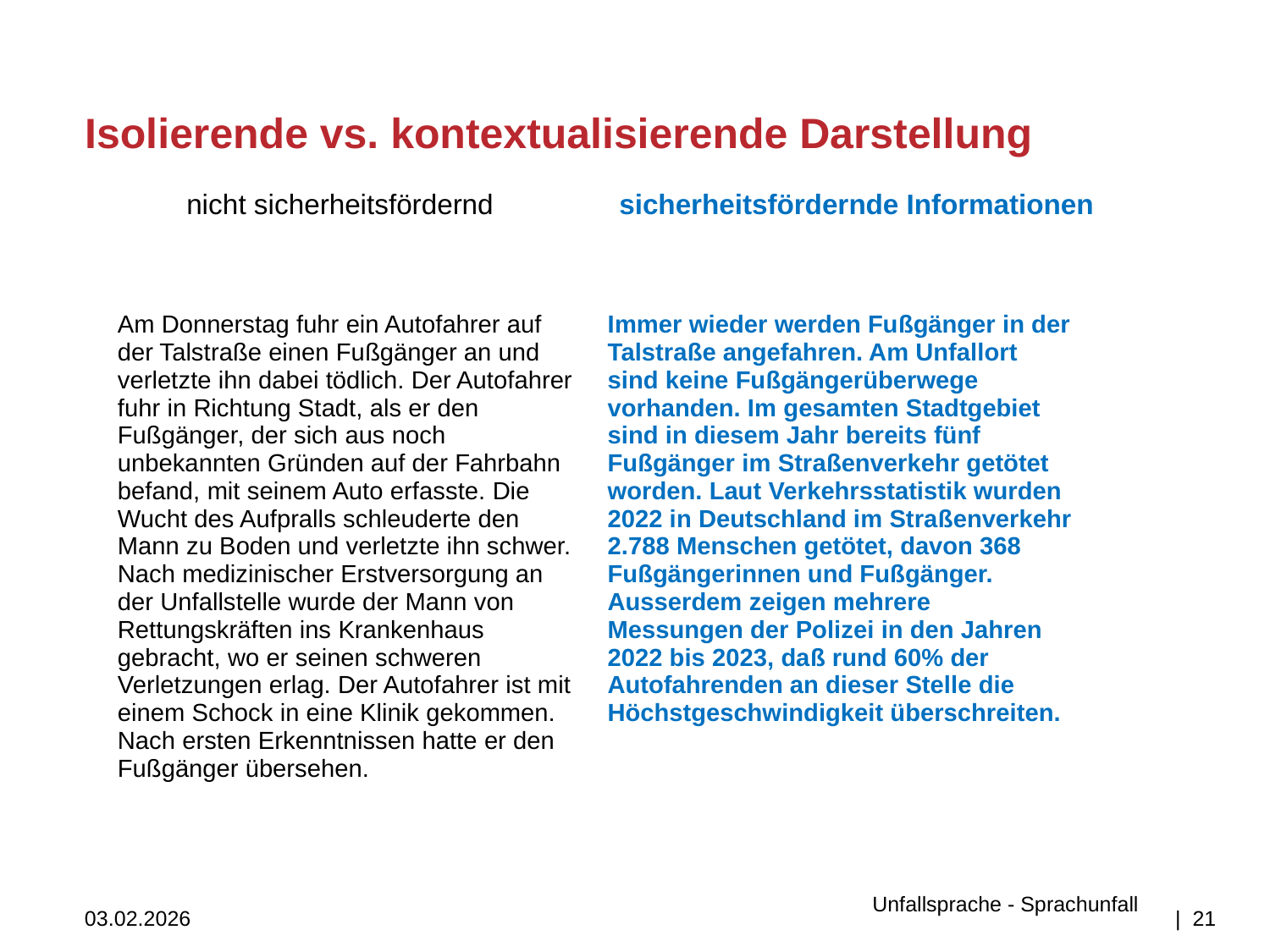

# Isolierende vs. kontextualisierende Darstellung
             nicht sicherheitsfördernd                sicherheitsfördernde Informationen

|  |  |
| --- | --- |
| Am Donnerstag fuhr ein Autofahrer auf der Talstraße einen Fußgänger an und verletzte ihn dabei tödlich. Der Autofahrer fuhr in Richtung Stadt, als er den Fußgänger, der sich aus noch unbekannten Gründen auf der Fahrbahn befand, mit seinem Auto erfasste. Die Wucht des Aufpralls schleuderte den Mann zu Boden und verletzte ihn schwer. Nach medizinischer Erstversorgung an der Unfallstelle wurde der Mann von Rettungskräften ins Krankenhaus gebracht, wo er seinen schweren Verletzungen erlag. Der Autofahrer ist mit einem Schock in eine Klinik gekommen. Nach ersten Erkenntnissen hatte er den Fußgänger übersehen. | Immer wieder werden Fußgänger in der Talstraße angefahren. Am Unfallort sind keine Fußgängerüberwege vorhanden. Im gesamten Stadtgebiet sind in diesem Jahr bereits fünf Fußgänger im Straßenverkehr getötet worden. Laut Verkehrsstatistik wurden 2022 in Deutschland im Straßenverkehr 2.788 Menschen getötet, davon 368 Fußgängerinnen und Fußgänger. Ausserdem zeigen mehrere Messungen der Polizei in den Jahren 2022 bis 2023, daß rund 60% der Autofahrenden an dieser Stelle die Höchstgeschwindigkeit überschreiten. |
Unfallsprache - Sprachunfall
03.02.2026
|  21